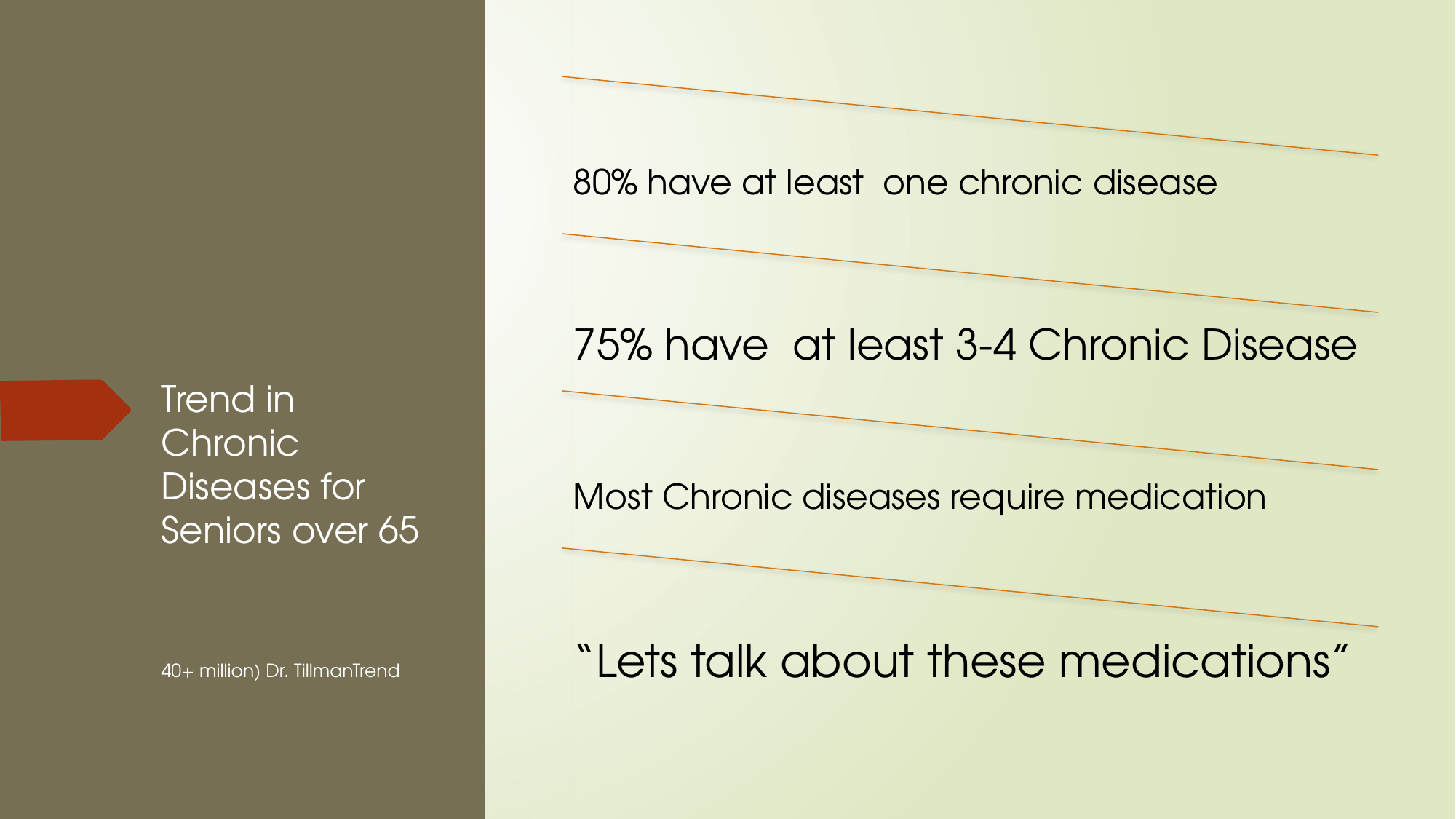

80% have at least  one chronic disease
75% have  at least 3-4 Chronic Disease
Most Chronic diseases require medication
“Lets talk about these medications”
# Trend in Chronic Diseases for Seniors over 65 40+ million) Dr. TillmanTrend